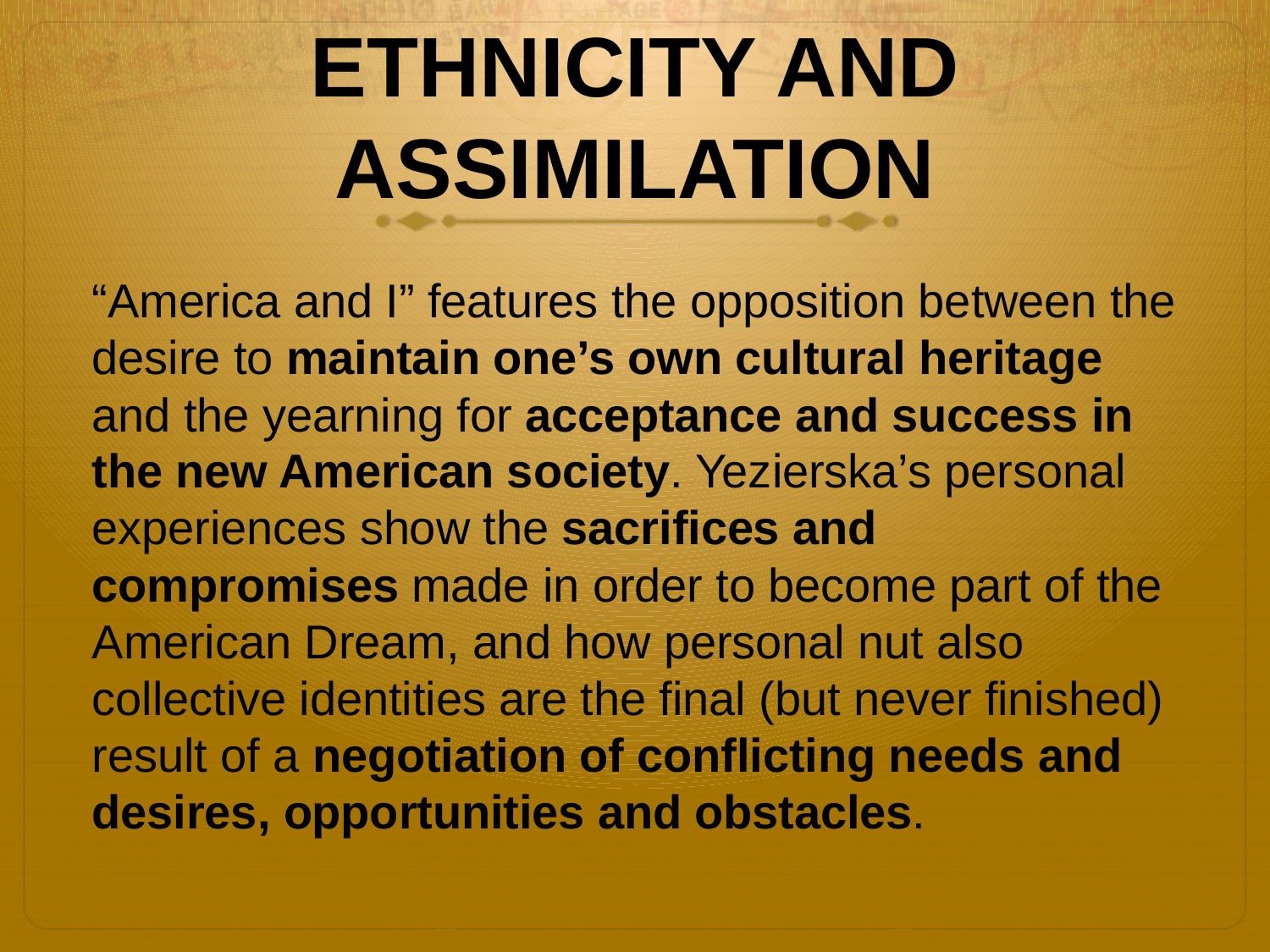

# ETHNICITY AND ASSIMILATION
“America and I” features the opposition between the desire to maintain one’s own cultural heritage and the yearning for acceptance and success in the new American society. Yezierska’s personal experiences show the sacrifices and compromises made in order to become part of the American Dream, and how personal nut also collective identities are the final (but never finished) result of a negotiation of conflicting needs and desires, opportunities and obstacles.